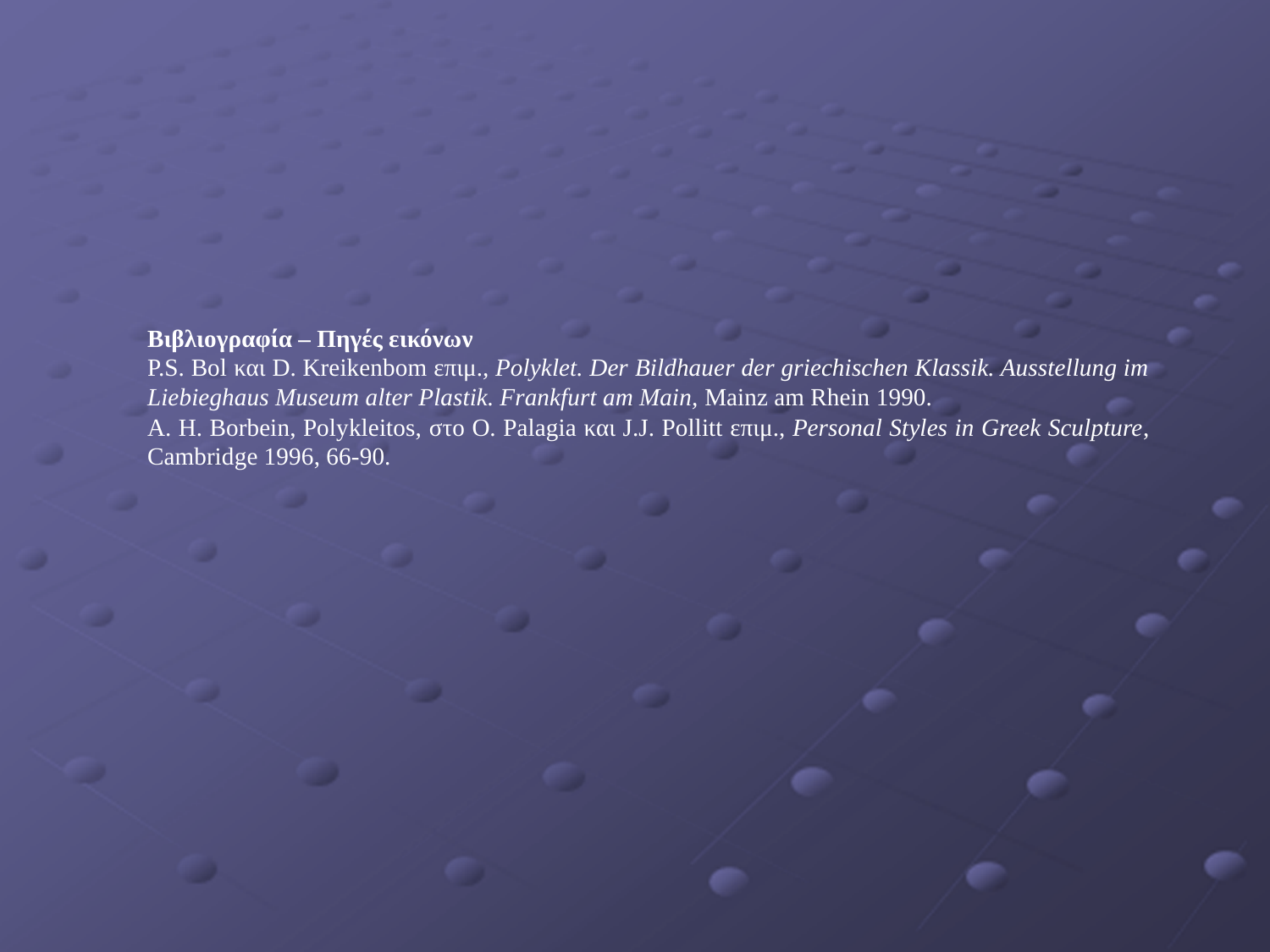

Bιβλιογραφία – Πηγές εικόνων
P.S. Bol και D. Kreikenbom επιμ., Polyklet. Der Βildhauer der griechischen Klassik. Ausstellung im Liebieghaus Museum alter Plastik. Frankfurt am Main, Mainz am Rhein 1990.
A. H. Borbein, Polykleitos, στο Ο. Palagia και J.J. Pollitt επιμ., Personal Styles in Greek Sculpture, Cambridge 1996, 66-90.